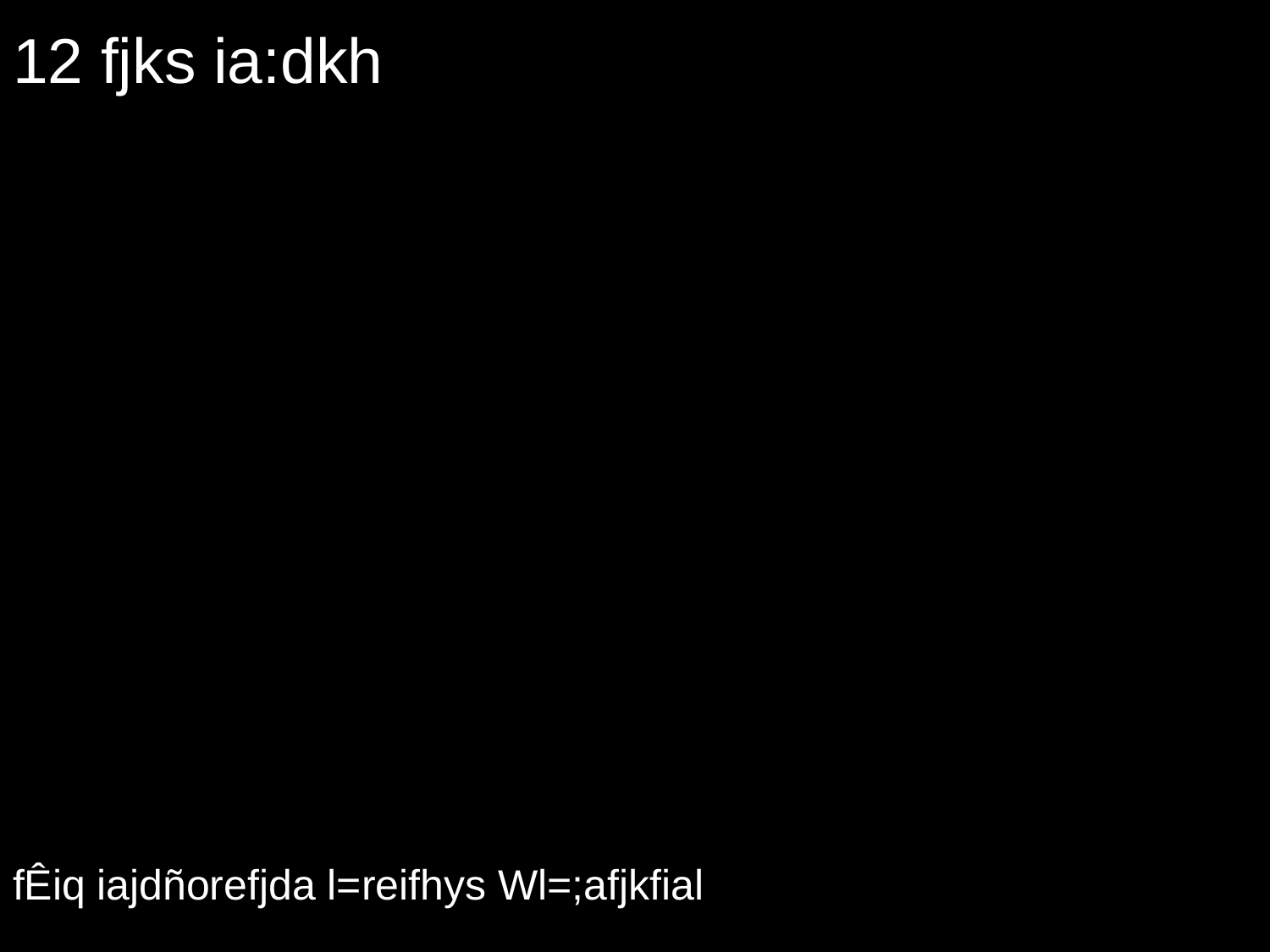

# 12 fjks ia:dkh
fÊiq iajdñorefjda l=reifhys Wl=;afjkfial